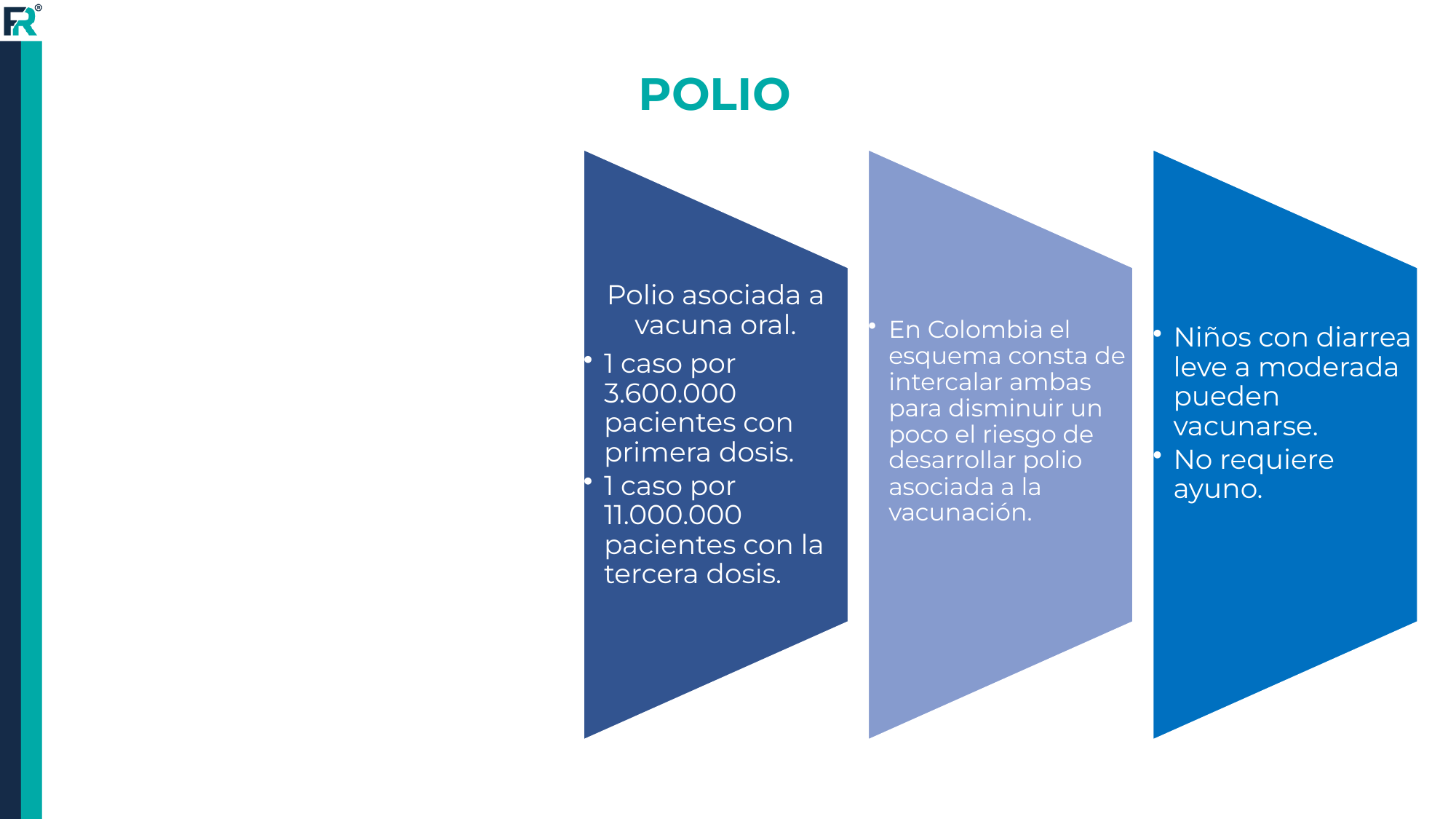

POLIO
Polio asociada a vacuna oral.
1 caso por 3.600.000 pacientes con primera dosis.
1 caso por 11.000.000 pacientes con la tercera dosis.

En Colombia el esquema consta de intercalar ambas para disminuir un poco el riesgo de desarrollar polio asociada a la vacunación.

Niños con diarrea leve a moderada pueden vacunarse.
No requiere ayuno.